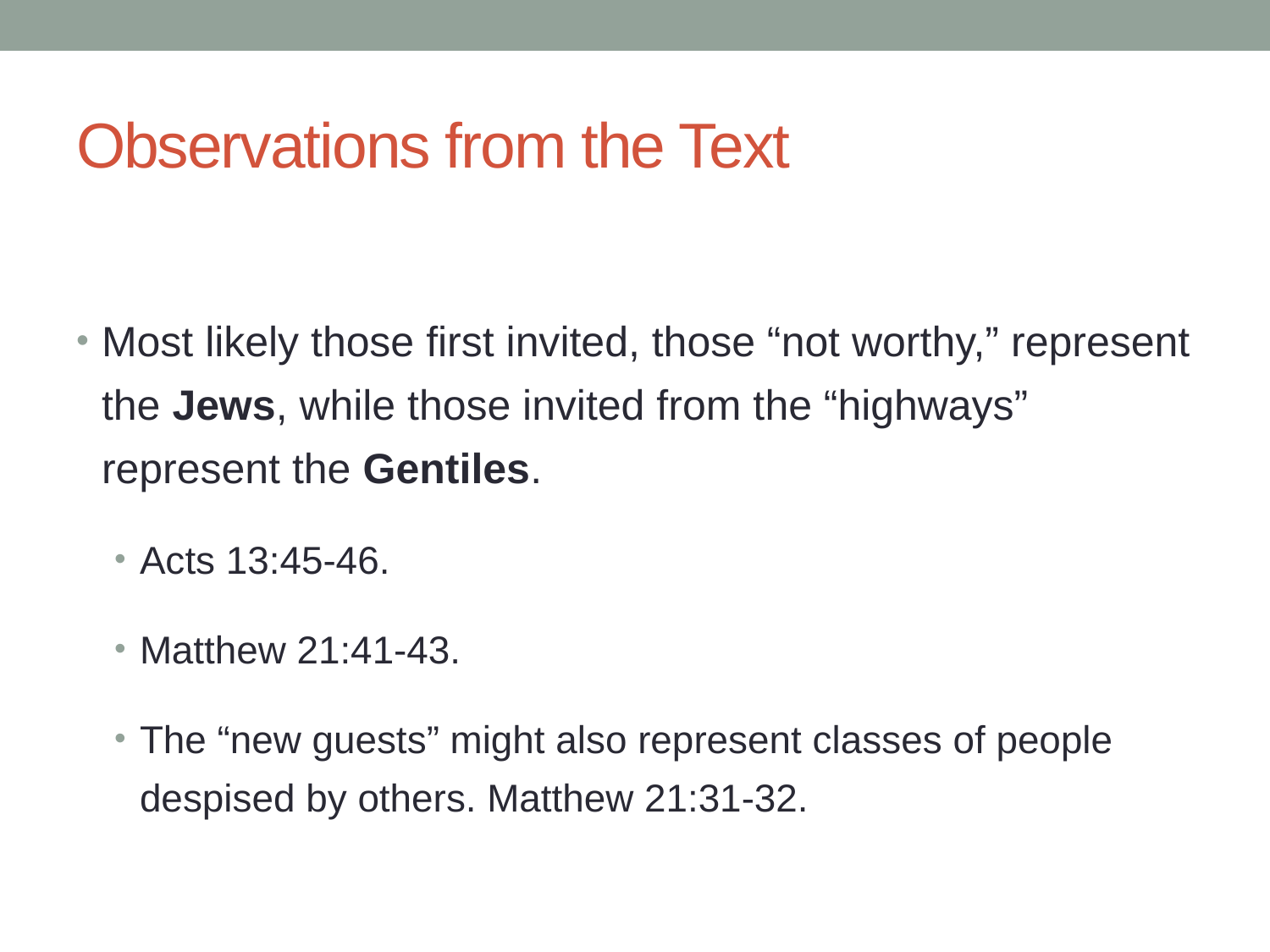

# Observations from the Text
Most likely those first invited, those “not worthy,” represent the Jews, while those invited from the “highways” represent the Gentiles.
Acts 13:45-46.
Matthew 21:41-43.
The “new guests” might also represent classes of people despised by others. Matthew 21:31-32.